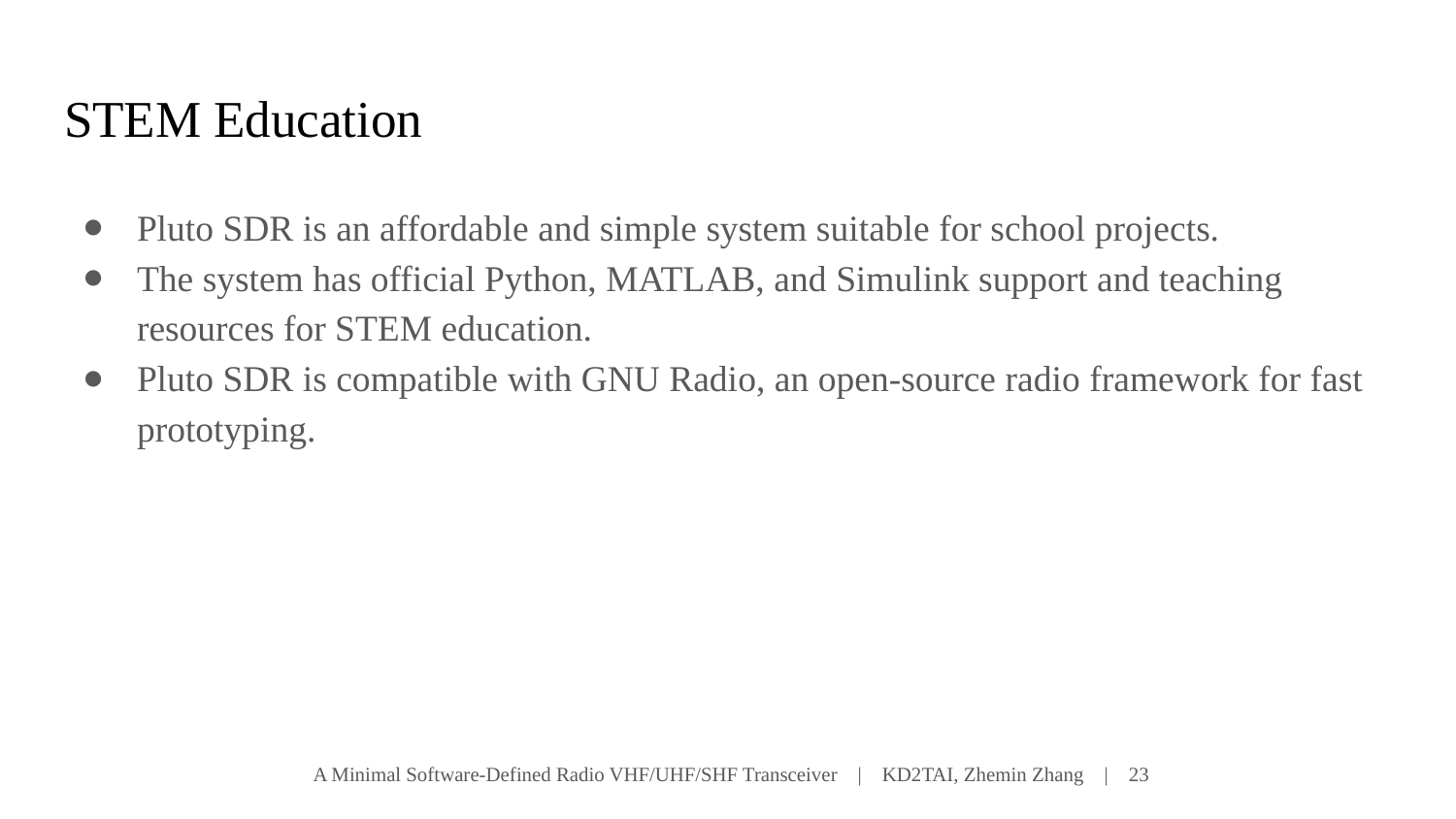

# STEM Education

Pluto SDR is an affordable and simple system suitable for school projects.
The system has official Python, MATLAB, and Simulink support and teaching resources for STEM education.
Pluto SDR is compatible with GNU Radio, an open-source radio framework for fast prototyping.
A Minimal Software-Defined Radio VHF/UHF/SHF Transceiver    |    KD2TAI, Zhemin Zhang    |    23